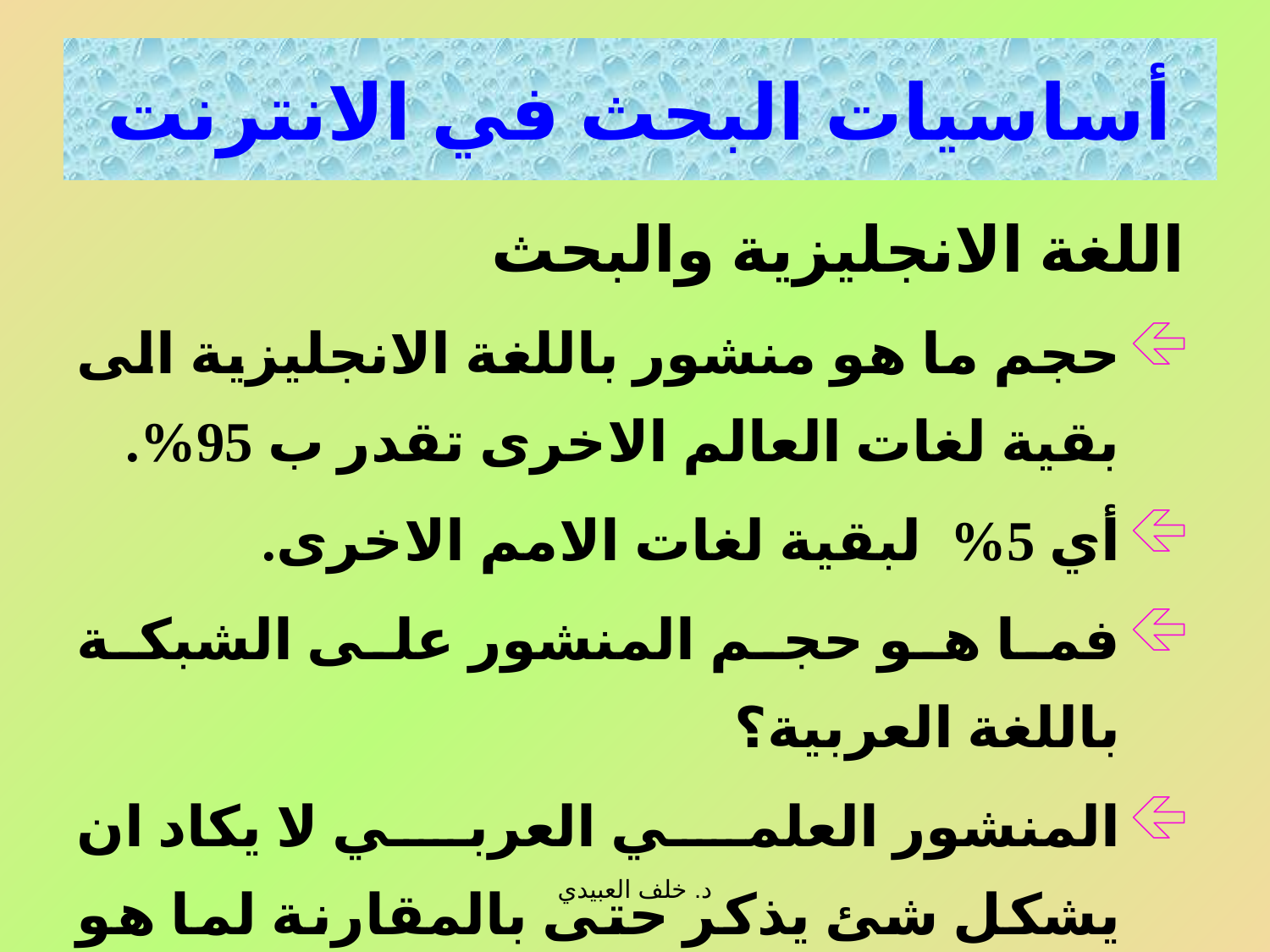

# أساسيات البحث في الانترنت
أساسيات البحث في الانترنت
اللغة الانجليزية والبحث
حجم ما هو منشور باللغة الانجليزية الى بقية لغات العالم الاخرى تقدر ب 95%.
أي 5%  لبقية لغات الامم الاخرى.
فما هو حجم المنشور على الشبكة باللغة العربية؟
المنشور العلمي العربي لا يكاد ان يشكل شئ يذكر حتى بالمقارنة لما هو منشور بالعربية ذاتها.
د. خلف العبيدي